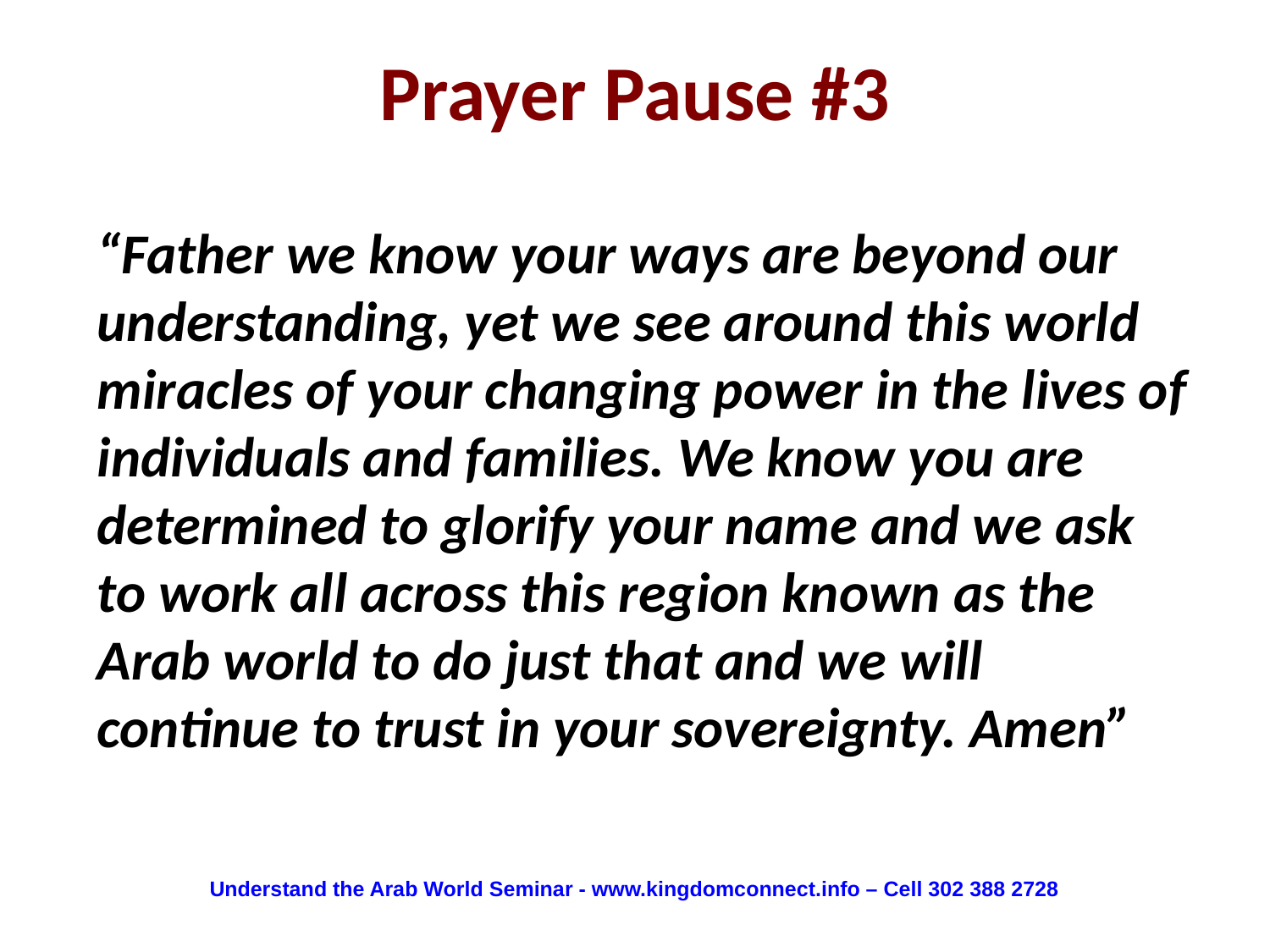

# Prayer Pause #3
“Father we know your ways are beyond our understanding, yet we see around this world miracles of your changing power in the lives of individuals and families. We know you are determined to glorify your name and we ask to work all across this region known as the Arab world to do just that and we will continue to trust in your sovereignty. Amen”

Understand the Arab World Seminar - www.kingdomconnect.info – Cell 302 388 2728